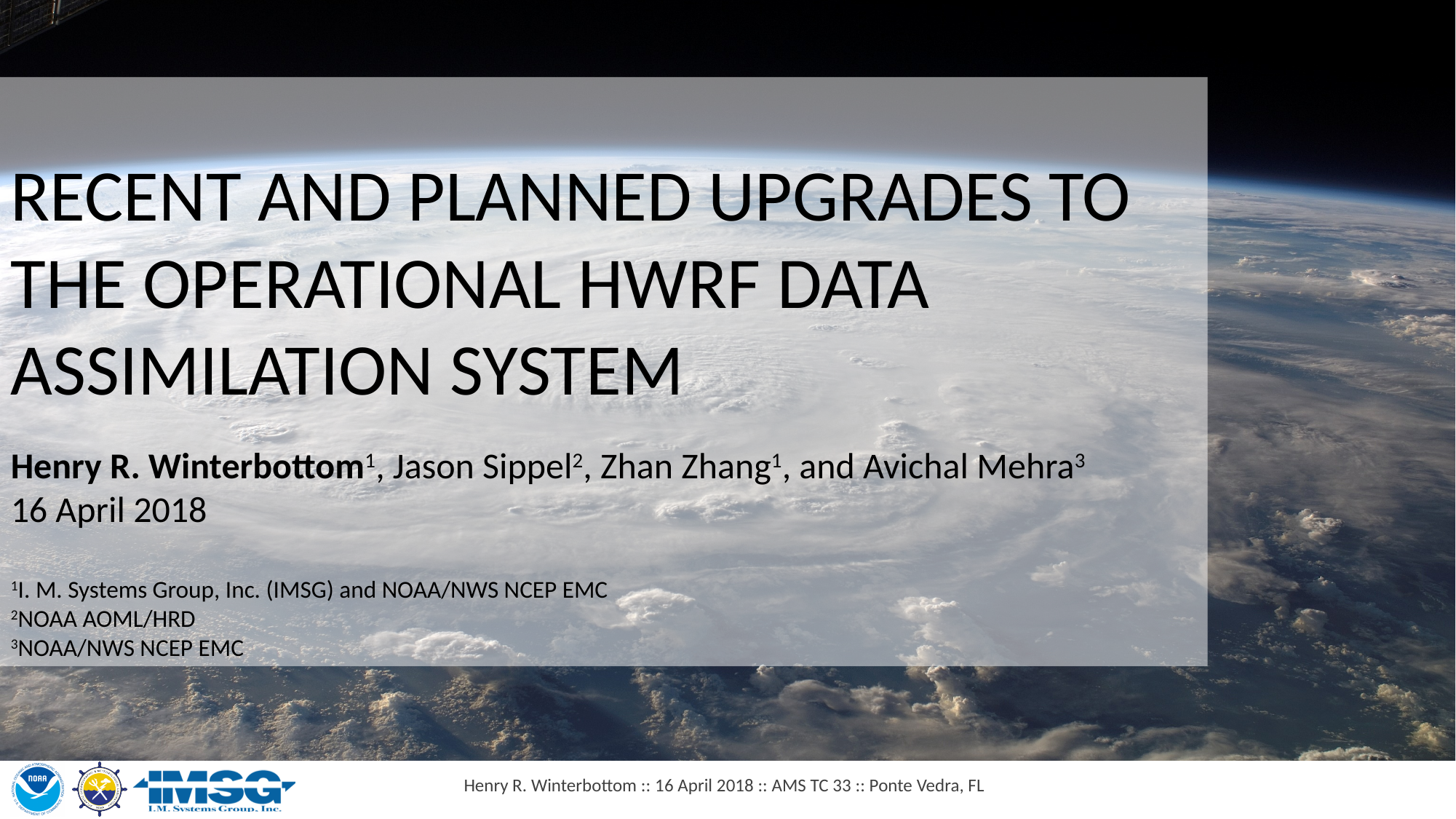

RECENT AND PLANNED UPGRADES TO THE OPERATIONAL HWRF DATA ASSIMILATION SYSTEM

Henry R. Winterbottom1, Jason Sippel2, Zhan Zhang1, and Avichal Mehra3
16 April 2018

1I. M. Systems Group, Inc. (IMSG) and NOAA/NWS NCEP EMC
2NOAA AOML/HRD
3NOAA/NWS NCEP EMC
Henry R. Winterbottom :: 16 April 2018 :: AMS TC 33 :: Ponte Vedra, FL